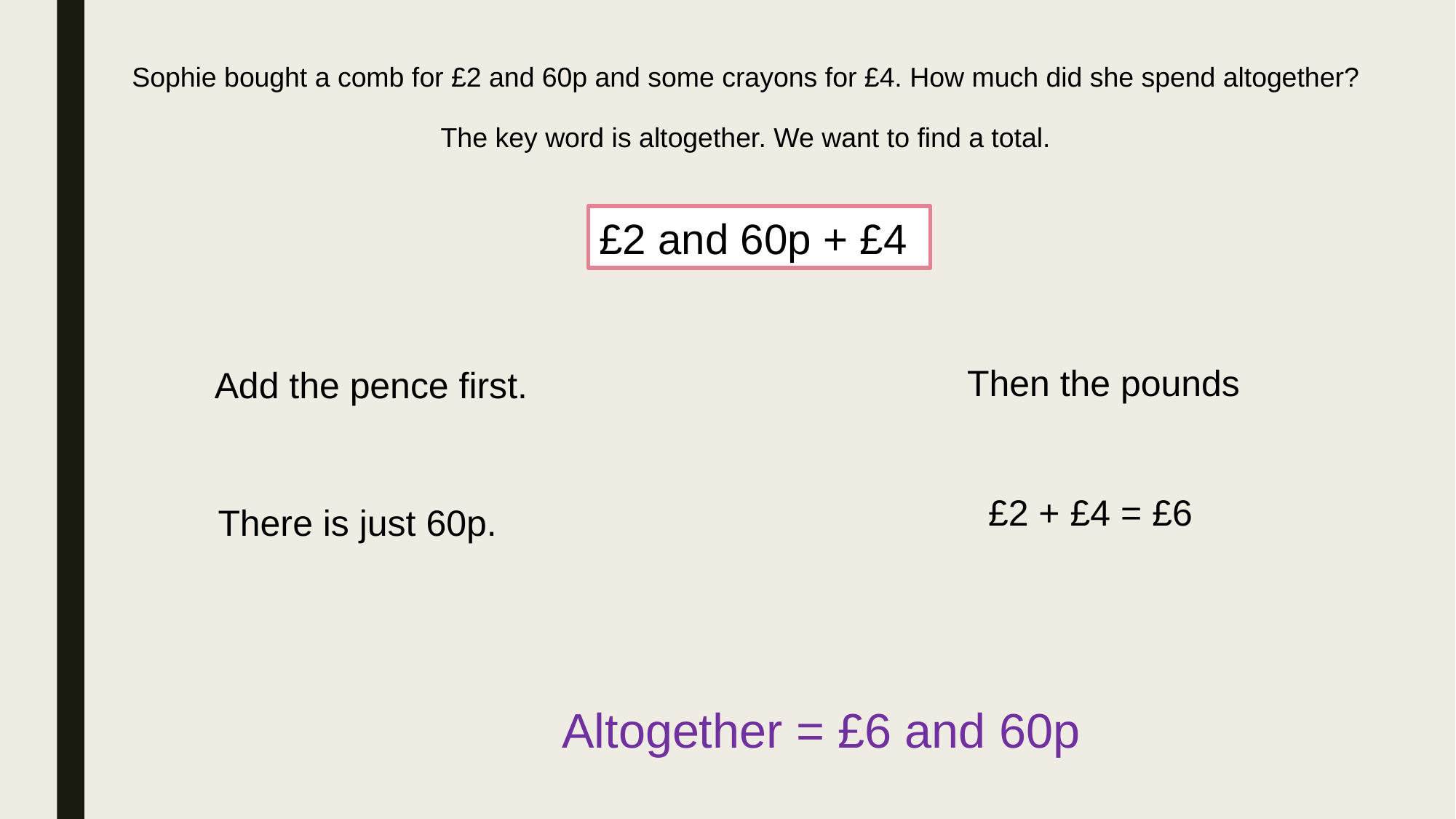

Sophie bought a comb for £2 and 60p and some crayons for £4. How much did she spend altogether?
The key word is altogether. We want to find a total.
£2 and 60p + £4
Then the pounds
Add the pence first.
£2 + £4 = £6
There is just 60p.
Altogether = £6 and 60p